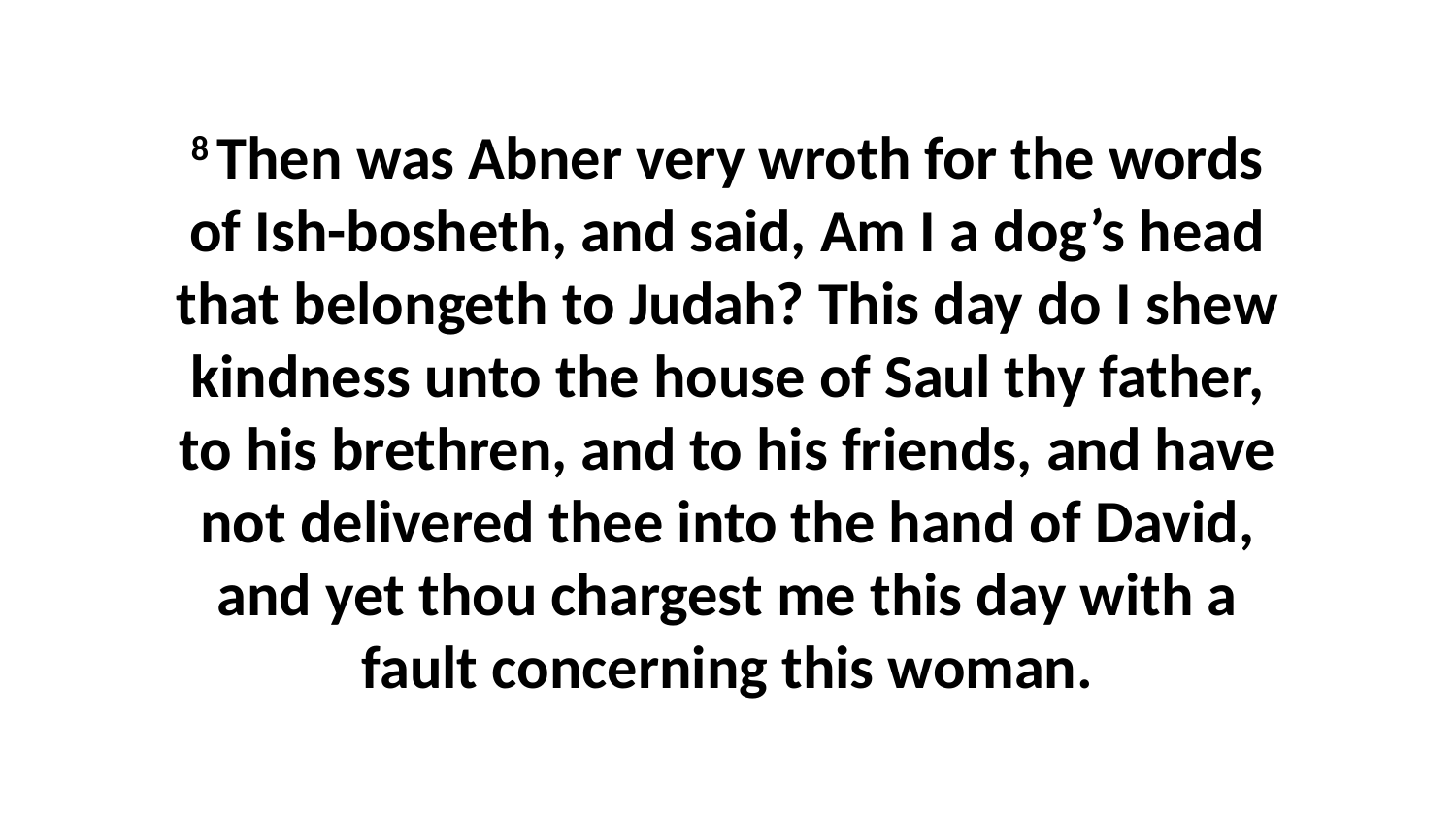

8 Then was Abner very wroth for the words of Ish-bosheth, and said, Am I a dog’s head that belongeth to Judah? This day do I shew kindness unto the house of Saul thy father, to his brethren, and to his friends, and have not delivered thee into the hand of David, and yet thou chargest me this day with a fault concerning this woman.